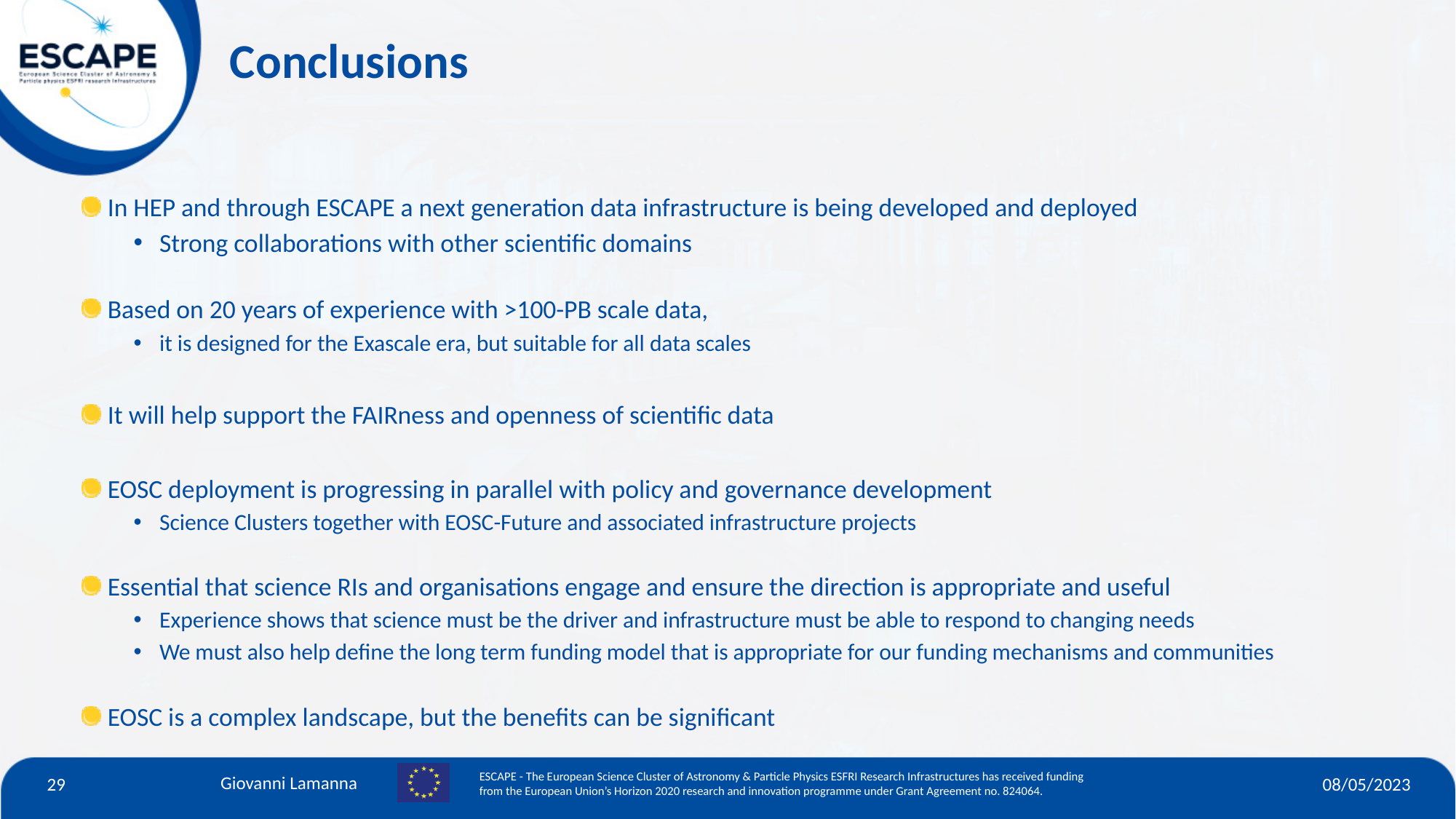

Conclusions
In HEP and through ESCAPE a next generation data infrastructure is being developed and deployed
Strong collaborations with other scientific domains

Based on 20 years of experience with >100-PB scale data,
it is designed for the Exascale era, but suitable for all data scales

It will help support the FAIRness and openness of scientific data

EOSC deployment is progressing in parallel with policy and governance development
Science Clusters together with EOSC-Future and associated infrastructure projects

Essential that science RIs and organisations engage and ensure the direction is appropriate and useful
Experience shows that science must be the driver and infrastructure must be able to respond to changing needs
We must also help define the long term funding model that is appropriate for our funding mechanisms and communities

EOSC is a complex landscape, but the benefits can be significant
29
08/05/2023
Giovanni Lamanna